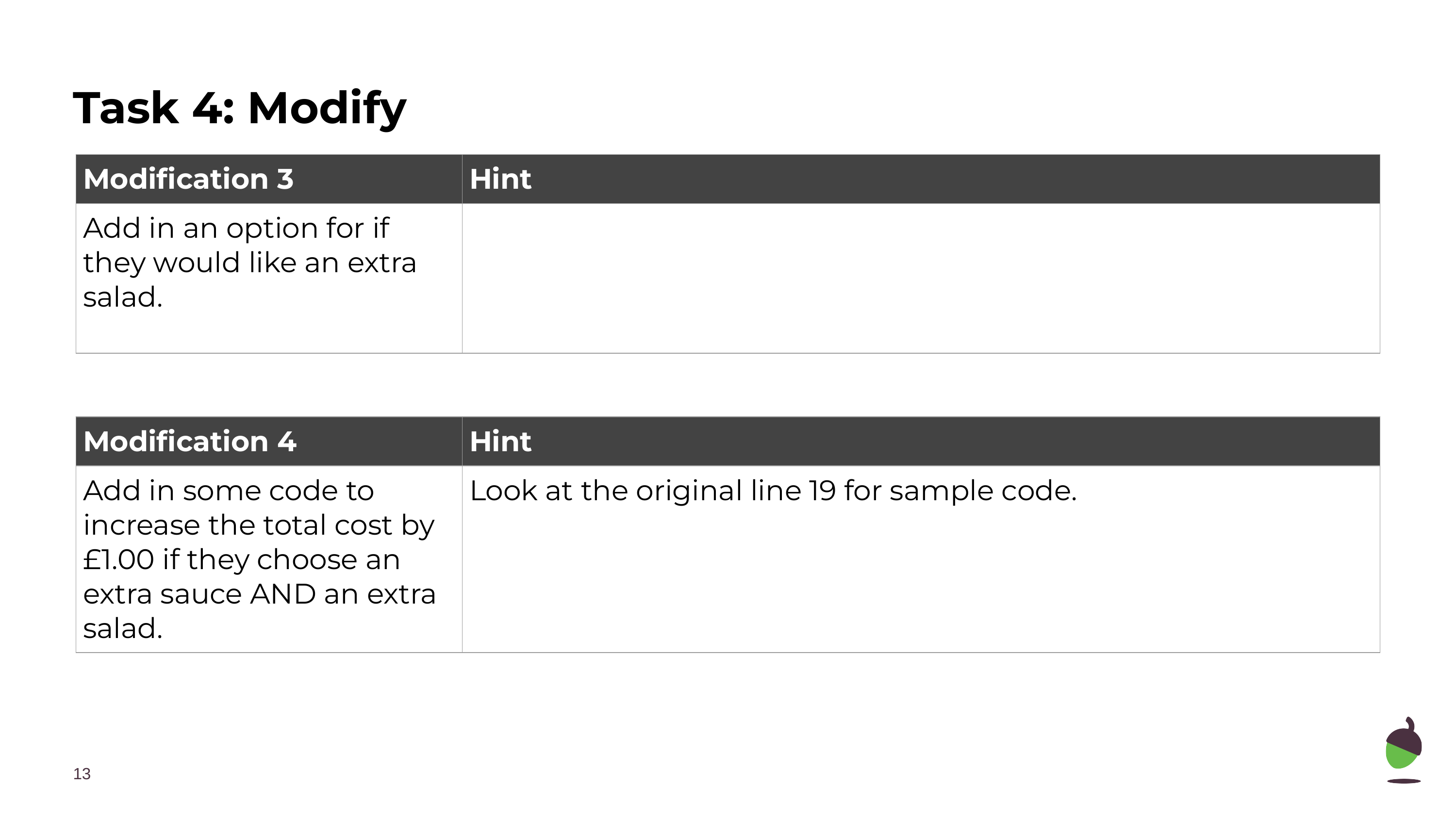

# Task 4: Modify
| Modification 3 | Hint |
| --- | --- |
| Add in an option for if they would like an extra salad. |  |
| Modification 4 | Hint |
| --- | --- |
| Add in some code to increase the total cost by £1.00 if they choose an extra sauce AND an extra salad. | Look at the original line 19 for sample code. |
13